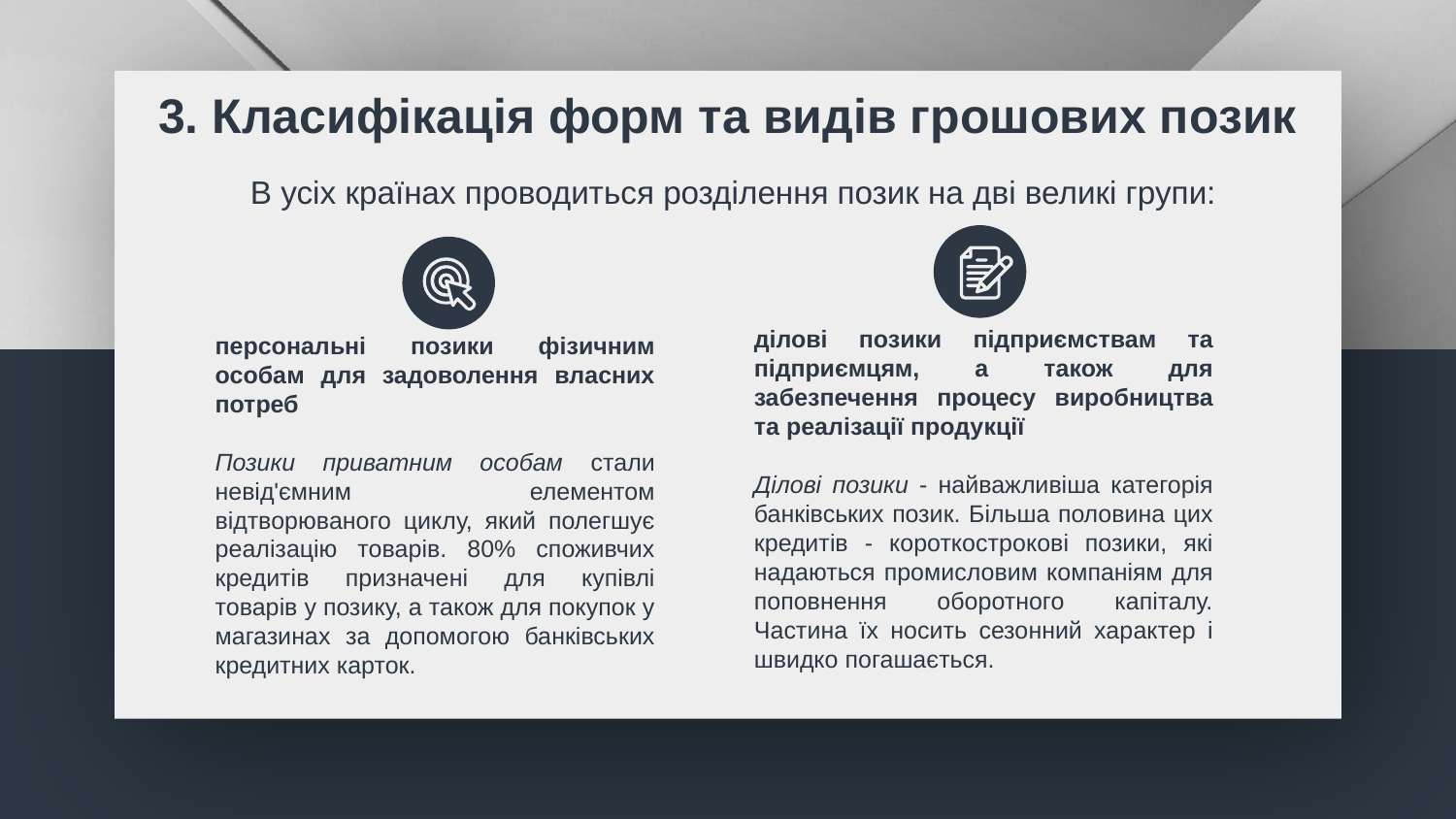

# 3. Класифікація форм та видів грошових позик
В усіх країнах проводиться розділення позик на дві великі групи:

ділові позики підприємствам та підприємцям, а також для забезпечення процесу виробництва та реалізації продукції

Ділові позики - найважливіша категорія банківських позик. Більша половина цих кредитів - короткострокові позики, які надаються промисловим компаніям для поповнення оборотного капіталу. Частина їх носить сезонний характер і швидко погашається.
персональні позики фізичним особам для задоволення власних потреб

Позики приватним особам стали невід'ємним елементом відтворюваного циклу, який полегшує реалізацію товарів. 80% споживчих кредитів призначені для купівлі товарів у позику, а також для покупок у магазинах за допомогою банківських кредитних карток.